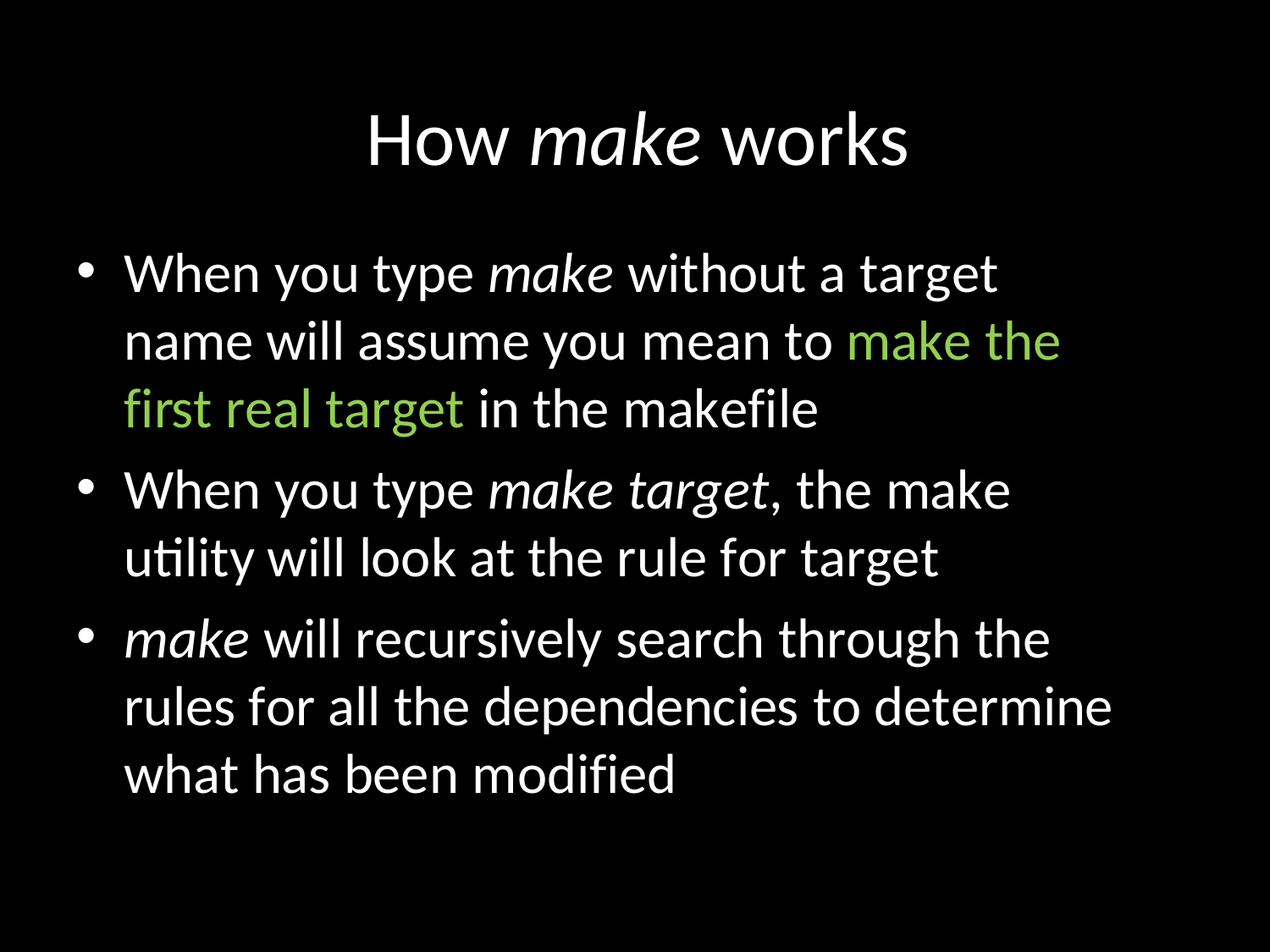

# How make works
When you type make without a target name will assume you mean to make the first real target in the makefile
When you type make target, the make utility will look at the rule for target
make will recursively search through the rules for all the dependencies to determine what has been modified